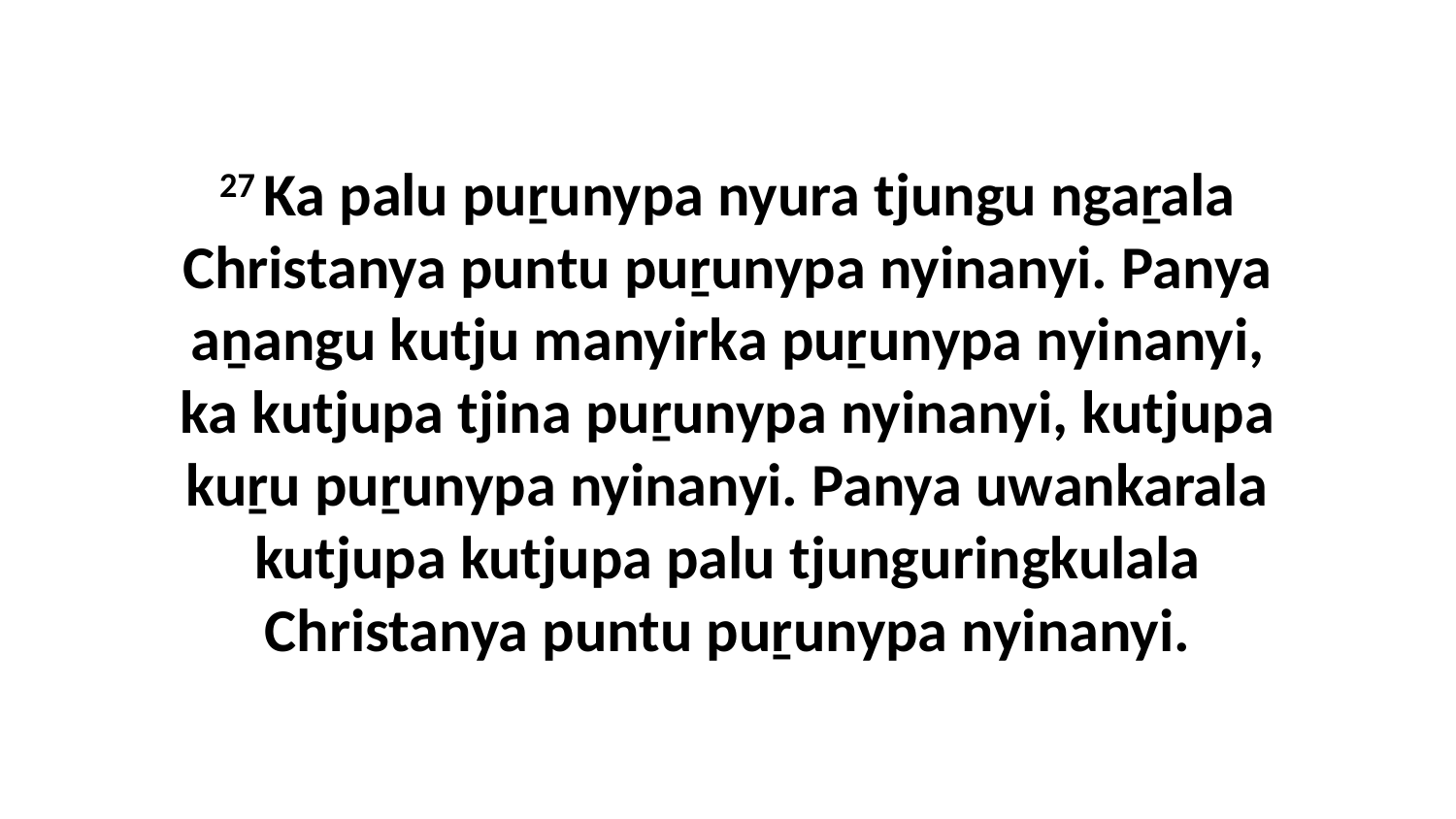

27 Ka palu puṟunypa nyura tjungu ngaṟala Christanya puntu puṟunypa nyinanyi. Panya aṉangu kutju manyirka puṟunypa nyinanyi, ka kutjupa tjina puṟunypa nyinanyi, kutjupa kuṟu puṟunypa nyinanyi. Panya uwankarala kutjupa kutjupa palu tjunguringkulala Christanya puntu puṟunypa nyinanyi.